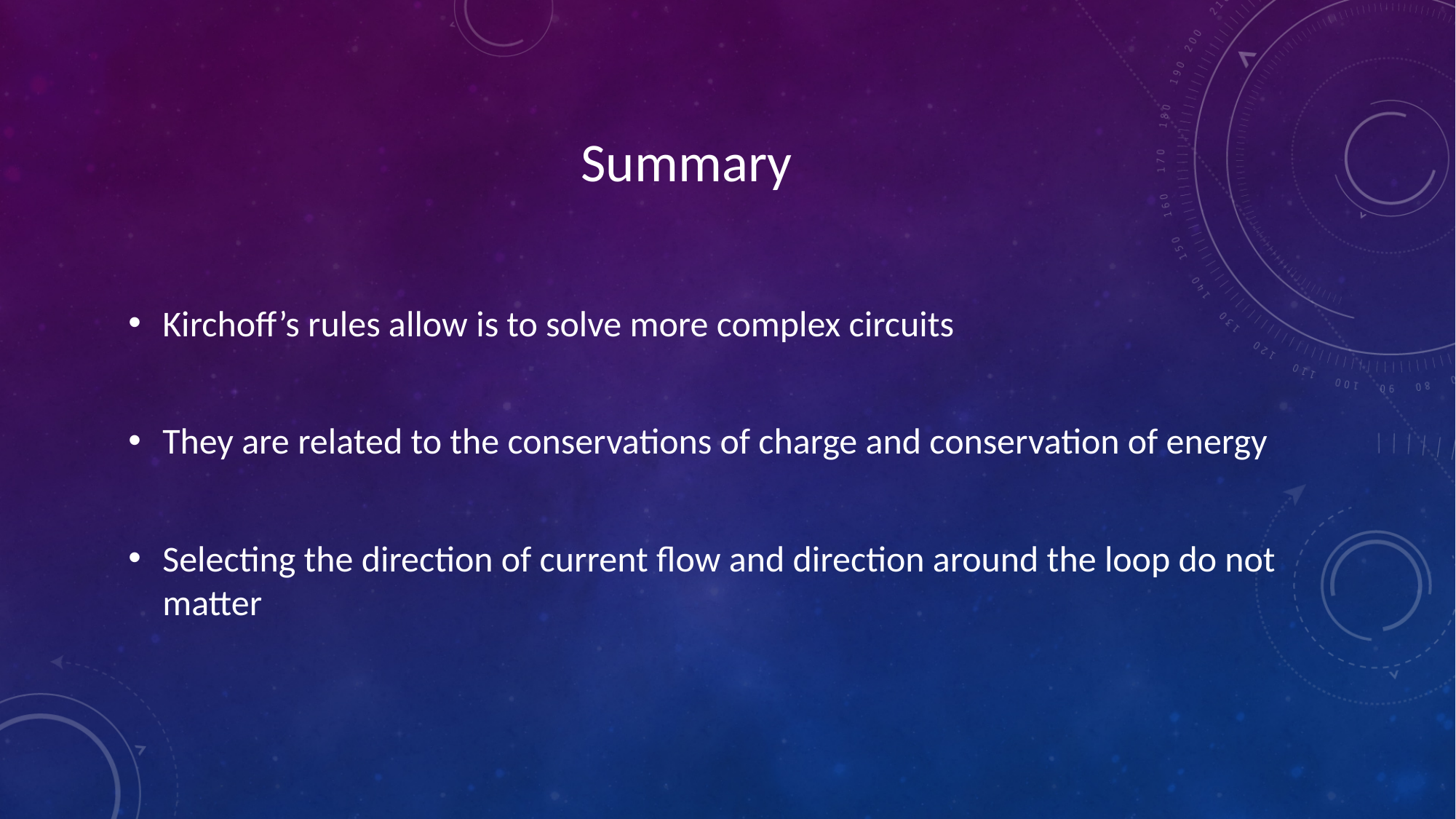

# Summary
Kirchoff’s rules allow is to solve more complex circuits

They are related to the conservations of charge and conservation of energy

Selecting the direction of current flow and direction around the loop do not matter